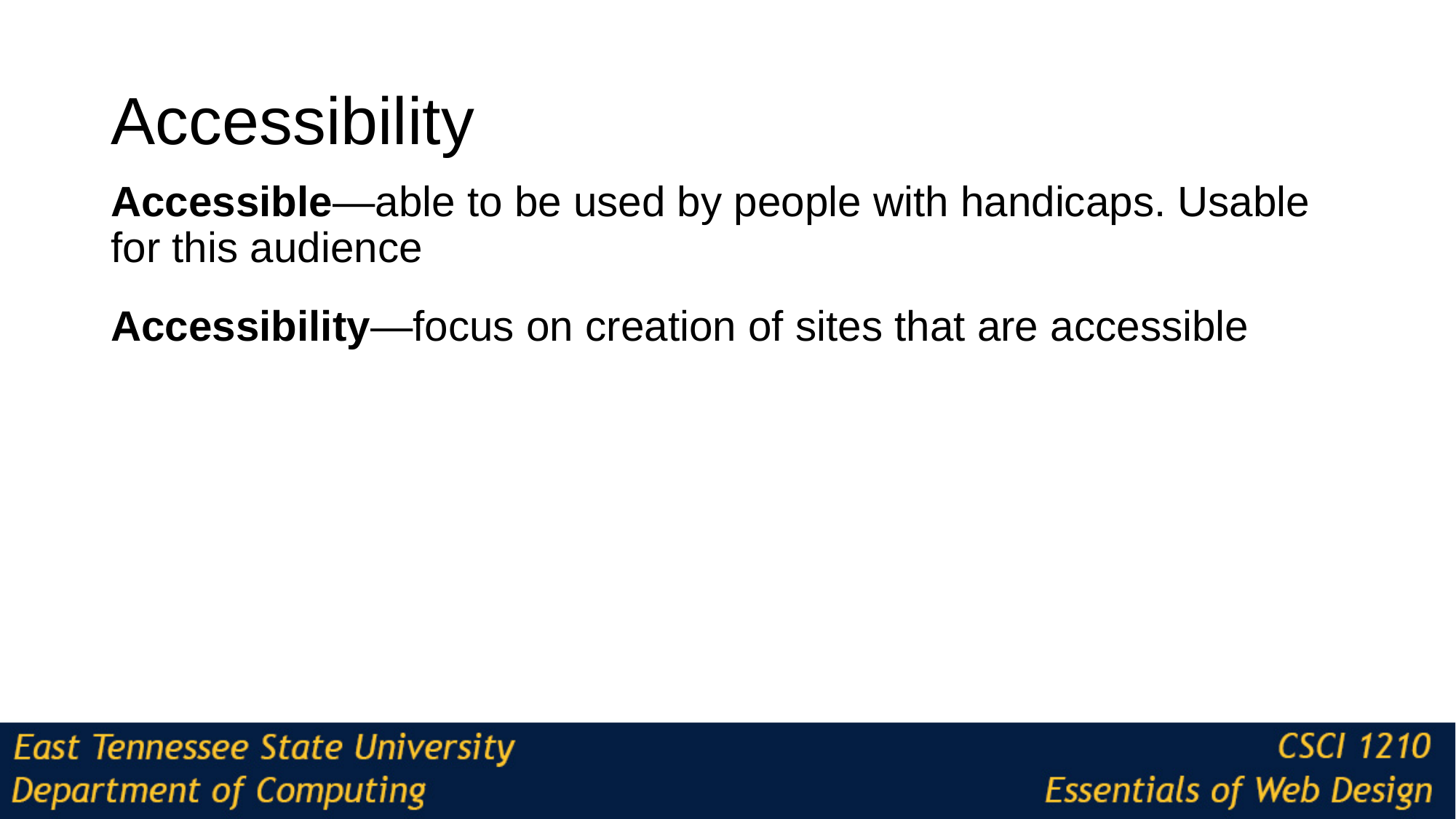

# Accessibility
Accessible—able to be used by people with handicaps. Usable for this audience
Accessibility—focus on creation of sites that are accessible